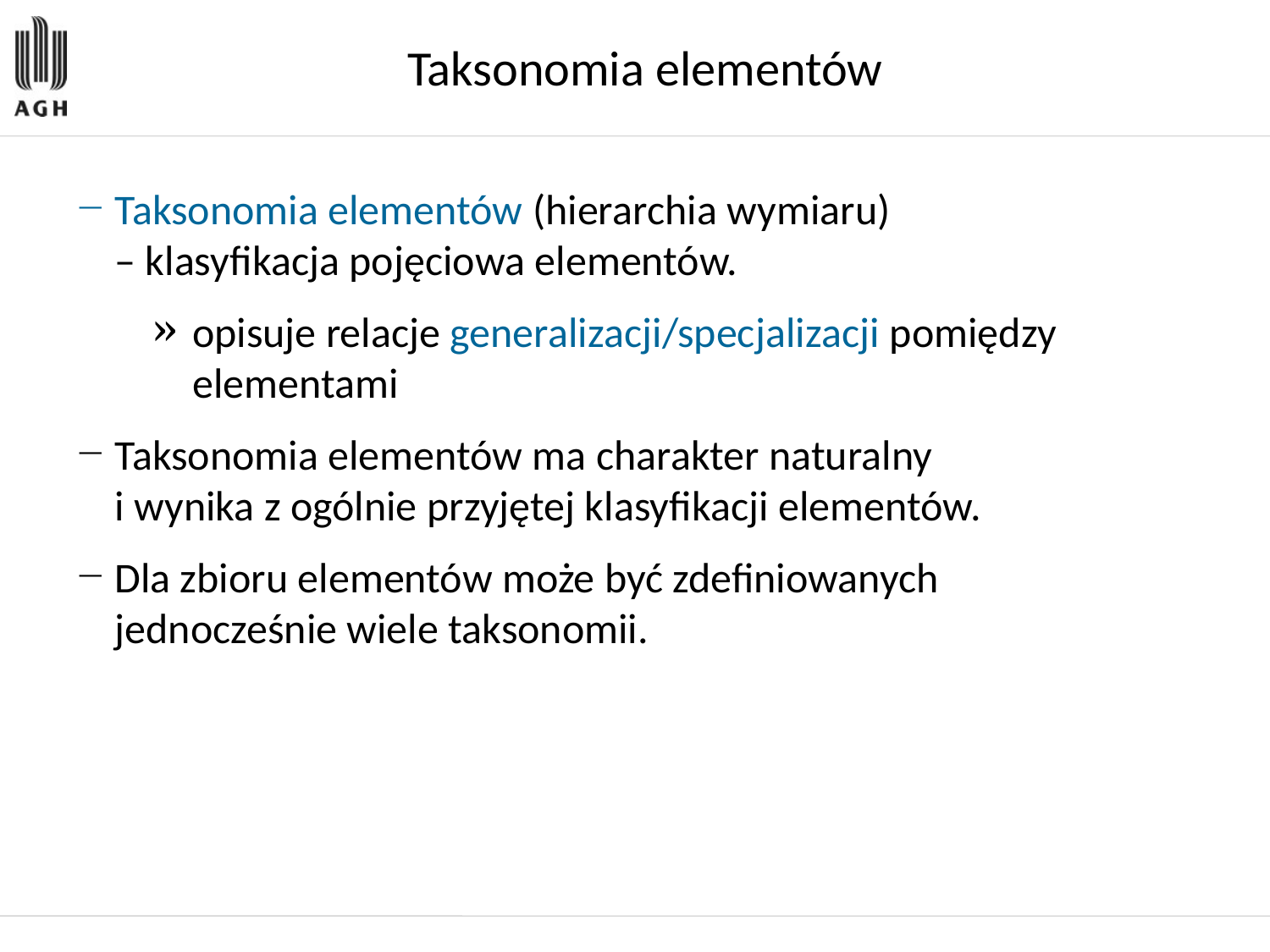

Taksonomia elementów
Taksonomia elementów (hierarchia wymiaru)
– klasyfikacja pojęciowa elementów.
opisuje relacje generalizacji/specjalizacji pomiędzy elementami
Taksonomia elementów ma charakter naturalny
i wynika z ogólnie przyjętej klasyfikacji elementów.
Dla zbioru elementów może być zdefiniowanych
jednocześnie wiele taksonomii.